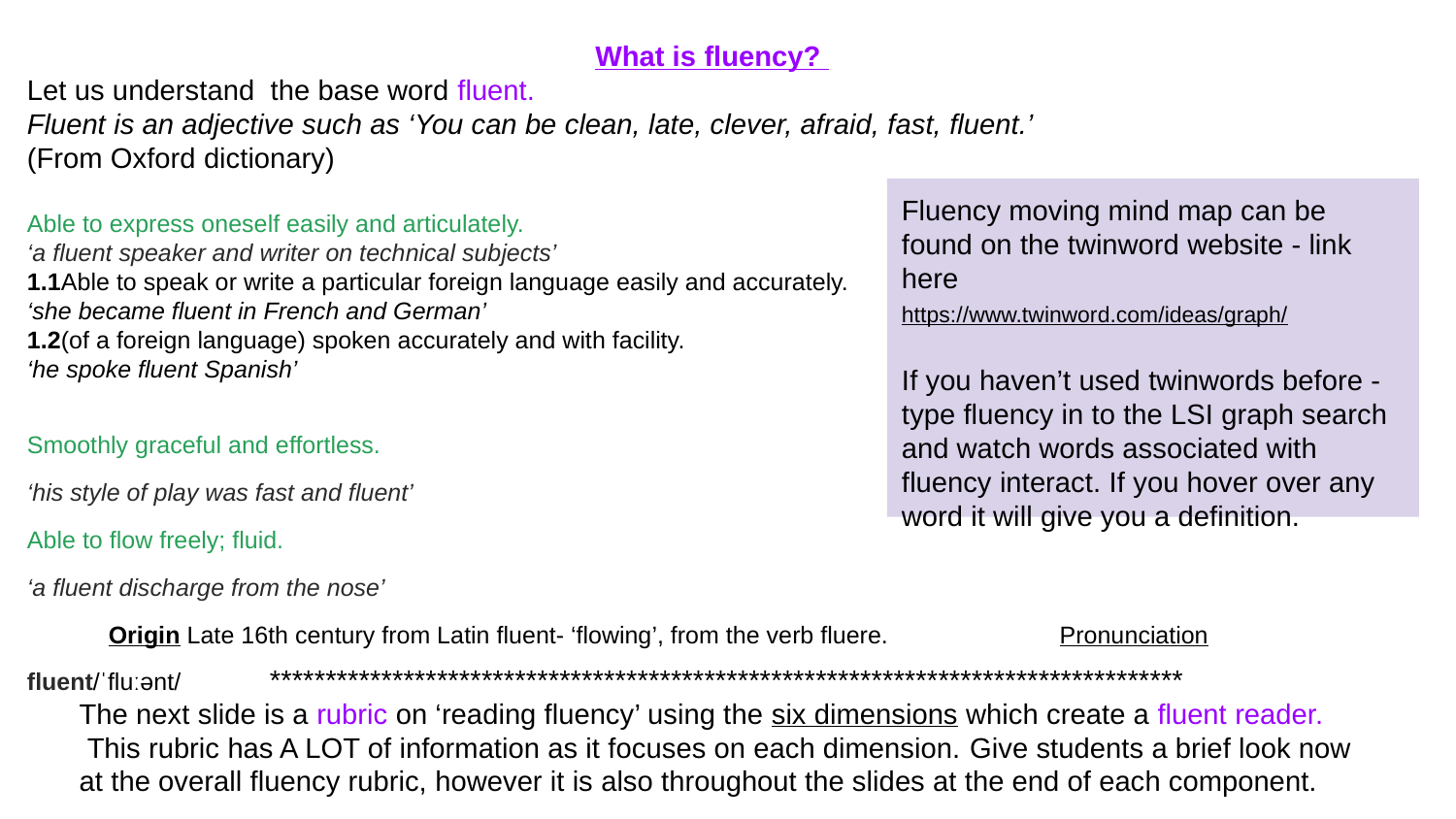

What is fluency?
Let us understand  the base word fluent.
Fluent is an adjective such as ‘You can be clean, late, clever, afraid, fast, fluent.’
(From Oxford dictionary)

Able to express oneself easily and articulately.
‘a fluent speaker and writer on technical subjects’
1.1Able to speak or write a particular foreign language easily and accurately.
‘she became fluent in French and German’
1.2(of a foreign language) spoken accurately and with facility.
‘he spoke fluent Spanish’
Smoothly graceful and effortless.
‘his style of play was fast and fluent’
Able to flow freely; fluid.
‘a fluent discharge from the nose’                                                                                                                                                          Origin Late 16th century from Latin fluent- ‘flowing’, from the verb fluere.                         Pronunciation fluent/ˈfluːənt/

Fluency moving mind map can be found on the twinword website - link here
https://www.twinword.com/ideas/graph/

If you haven’t used twinwords before - type fluency in to the LSI graph search and watch words associated with fluency interact. If you hover over any word it will give you a definition.
**********************************************************************************
The next slide is a rubric on ‘reading fluency’ using the six dimensions which create a fluent reader.
 This rubric has A LOT of information as it focuses on each dimension. Give students a brief look now at the overall fluency rubric, however it is also throughout the slides at the end of each component.